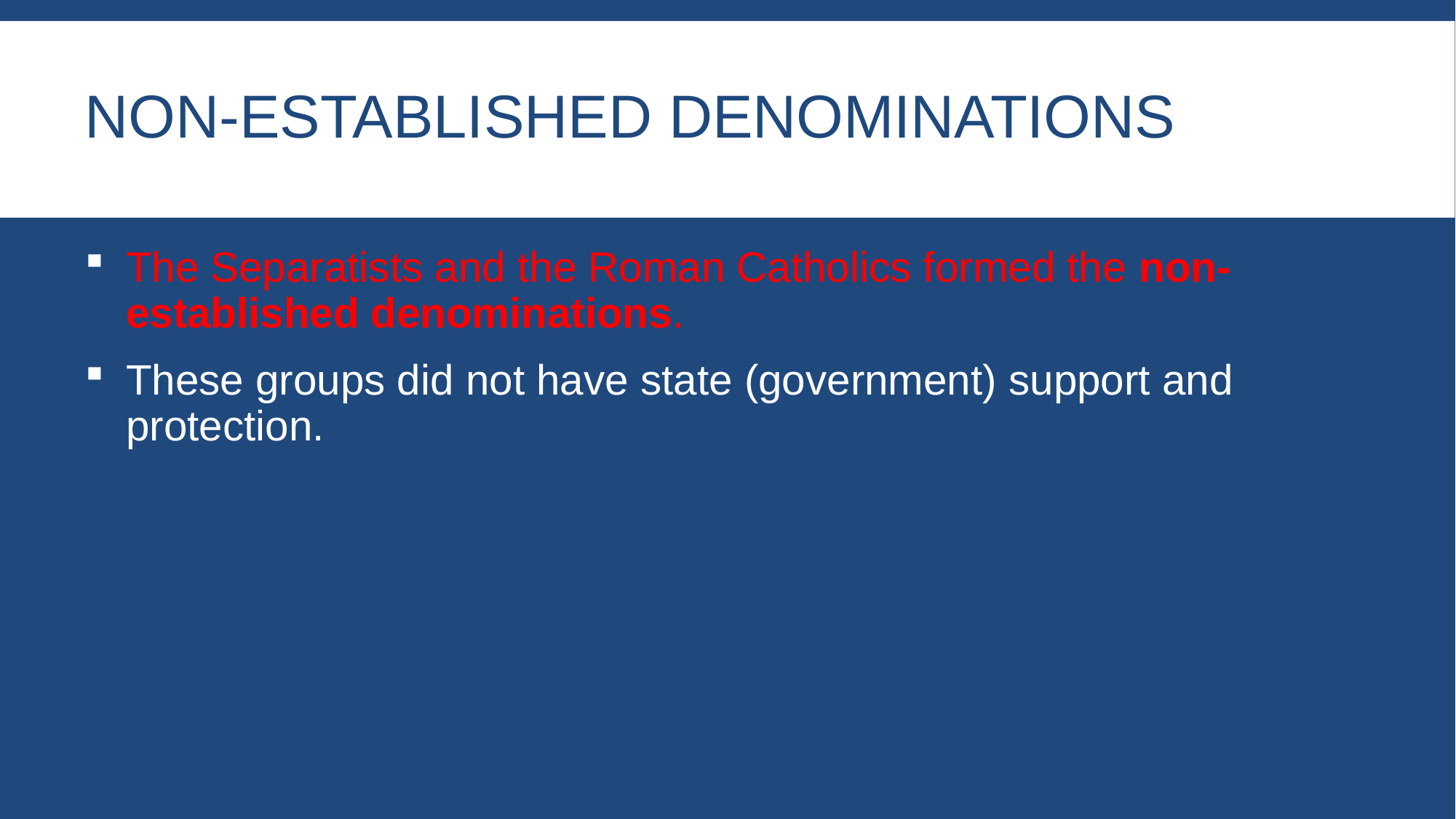

# Non-Established Denominations
The Separatists and the Roman Catholics formed the non-established denominations.
These groups did not have state (government) support and protection.